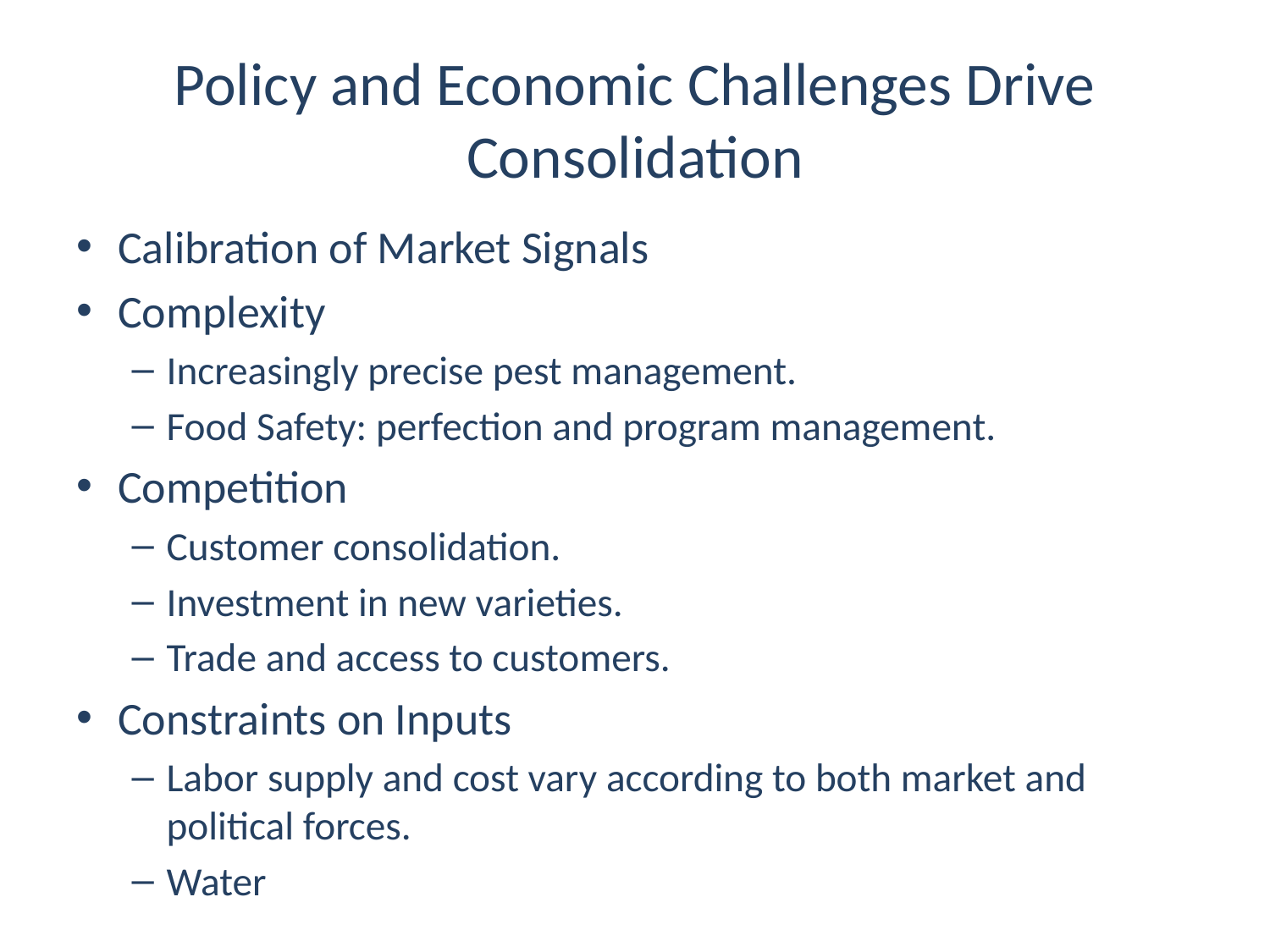

# Policy and Economic Challenges Drive Consolidation
Calibration of Market Signals
Complexity
Increasingly precise pest management.
Food Safety: perfection and program management.
Competition
Customer consolidation.
Investment in new varieties.
Trade and access to customers.
Constraints on Inputs
Labor supply and cost vary according to both market and political forces.
Water